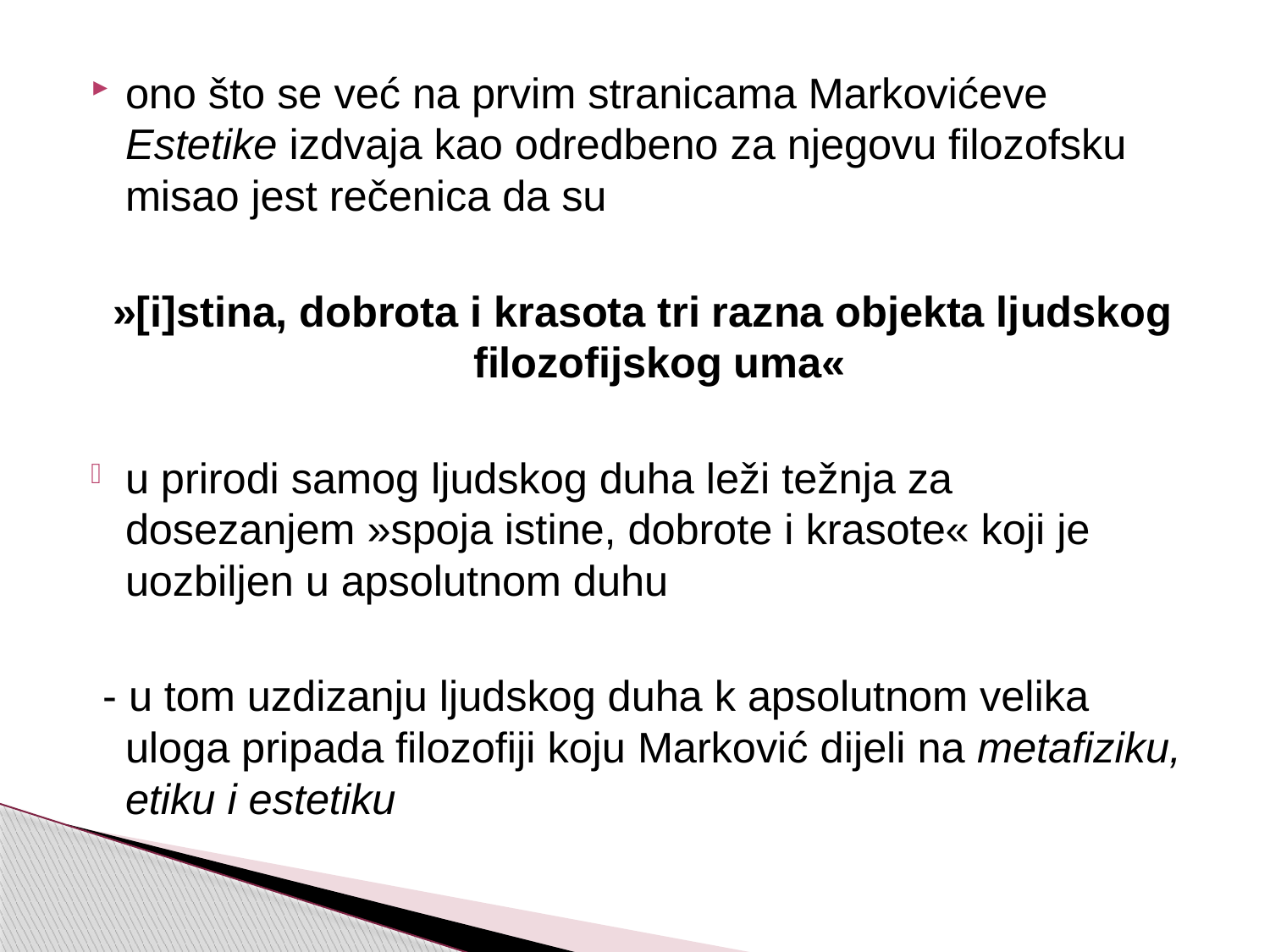

ono što se već na prvim stranicama Markovićeve  Estetike izdvaja kao odredbeno za njegovu filozofsku misao jest rečenica da su

»[i]stina, dobrota i krasota tri razna objekta ljudskog filozofijskog uma«

u prirodi samog ljudskog duha leži težnja za dosezanjem »spoja istine, dobrote i krasote« koji je uozbiljen u apsolutnom duhu

 - u tom uzdizanju ljudskog duha k apsolutnom velika uloga pripada filozofiji koju Marković dijeli na metafiziku, etiku i estetiku